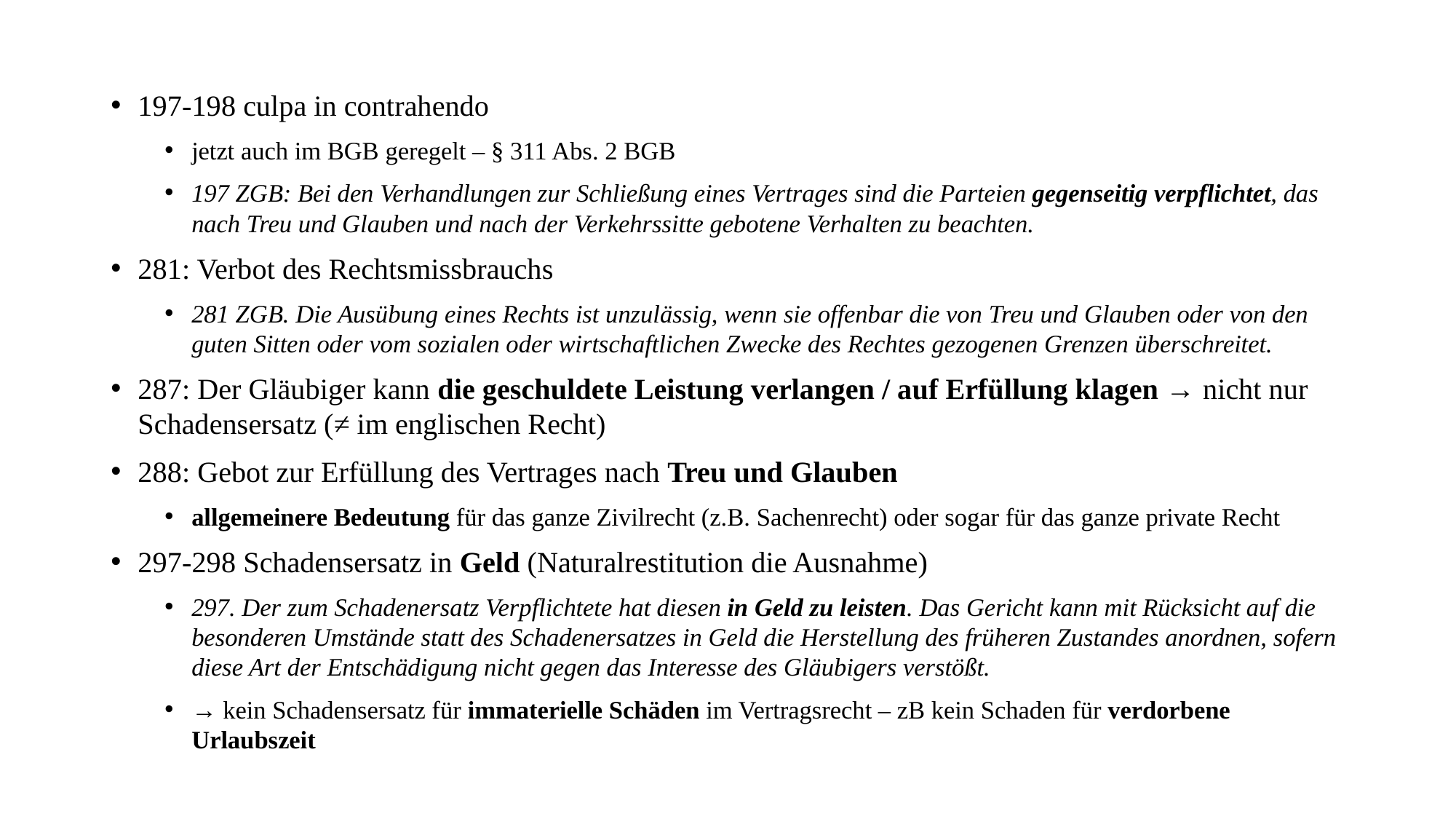

#
197-198 culpa in contrahendo
jetzt auch im BGB geregelt – § 311 Abs. 2 BGB
197 ZGB: Bei den Verhandlungen zur Schließung eines Vertrages sind die Parteien gegenseitig verpflichtet, das nach Treu und Glauben und nach der Verkehrssitte gebotene Verhalten zu beachten.
281: Verbot des Rechtsmissbrauchs
281 ZGB. Die Ausübung eines Rechts ist unzulässig, wenn sie offenbar die von Treu und Glauben oder von den guten Sitten oder vom sozialen oder wirtschaftlichen Zwecke des Rechtes gezogenen Grenzen überschreitet.
287: Der Gläubiger kann die geschuldete Leistung verlangen / auf Erfüllung klagen → nicht nur Schadensersatz (≠ im englischen Recht)
288: Gebot zur Erfüllung des Vertrages nach Treu und Glauben
allgemeinere Bedeutung für das ganze Zivilrecht (z.B. Sachenrecht) oder sogar für das ganze private Recht
297-298 Schadensersatz in Geld (Naturalrestitution die Ausnahme)
297. Der zum Schadenersatz Verpflichtete hat diesen in Geld zu leisten. Das Gericht kann mit Rücksicht auf die besonderen Umstände statt des Schadenersatzes in Geld die Herstellung des früheren Zustandes anordnen, sofern diese Art der Entschädigung nicht gegen das Interesse des Gläubigers verstößt.
→ kein Schadensersatz für immaterielle Schäden im Vertragsrecht – zB kein Schaden für verdorbene Urlaubszeit